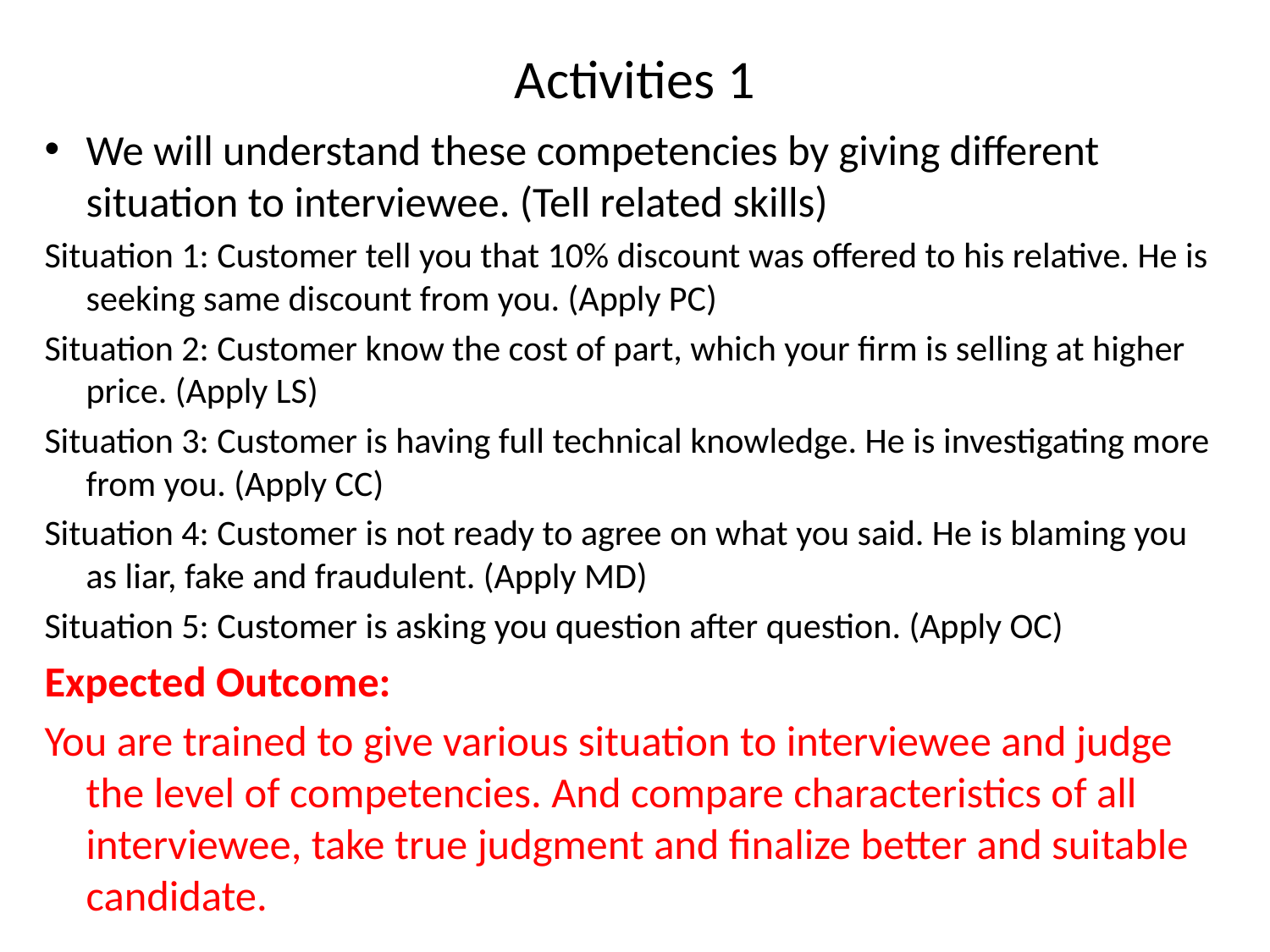

# Activities 1
We will understand these competencies by giving different situation to interviewee. (Tell related skills)
Situation 1: Customer tell you that 10% discount was offered to his relative. He is seeking same discount from you. (Apply PC)
Situation 2: Customer know the cost of part, which your firm is selling at higher price. (Apply LS)
Situation 3: Customer is having full technical knowledge. He is investigating more from you. (Apply CC)
Situation 4: Customer is not ready to agree on what you said. He is blaming you as liar, fake and fraudulent. (Apply MD)
Situation 5: Customer is asking you question after question. (Apply OC)
Expected Outcome:
You are trained to give various situation to interviewee and judge the level of competencies. And compare characteristics of all interviewee, take true judgment and finalize better and suitable candidate.